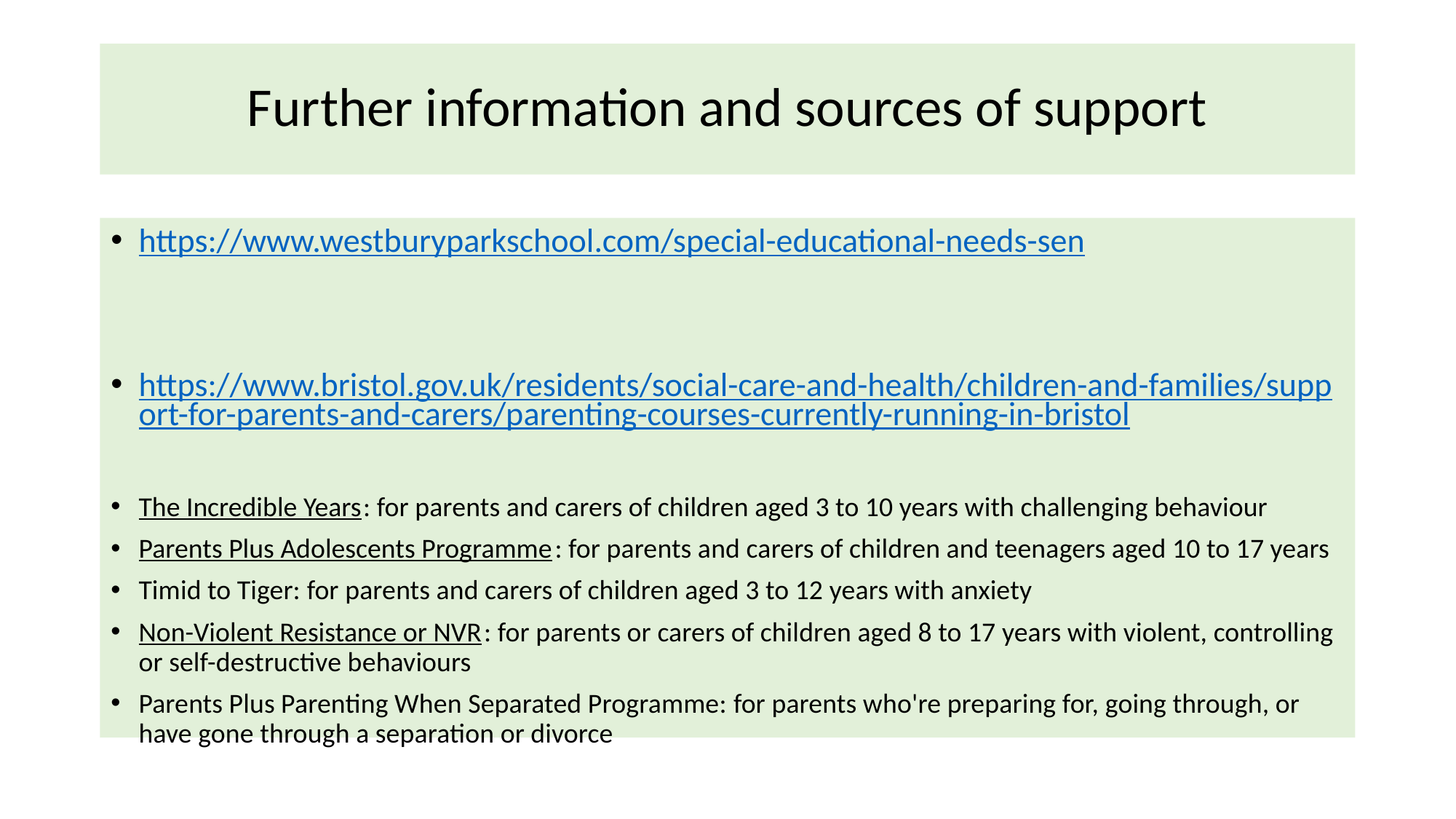

# Further information and sources of support
https://www.westburyparkschool.com/special-educational-needs-sen

https://www.bristol.gov.uk/residents/social-care-and-health/children-and-families/support-for-parents-and-carers/parenting-courses-currently-running-in-bristol

The Incredible Years: for parents and carers of children aged 3 to 10 years with challenging behaviour
Parents Plus Adolescents Programme: for parents and carers of children and teenagers aged 10 to 17 years
Timid to Tiger: for parents and carers of children aged 3 to 12 years with anxiety
Non-Violent Resistance or NVR: for parents or carers of children aged 8 to 17 years with violent, controlling or self-destructive behaviours
Parents Plus Parenting When Separated Programme: for parents who're preparing for, going through, or have gone through a separation or divorce